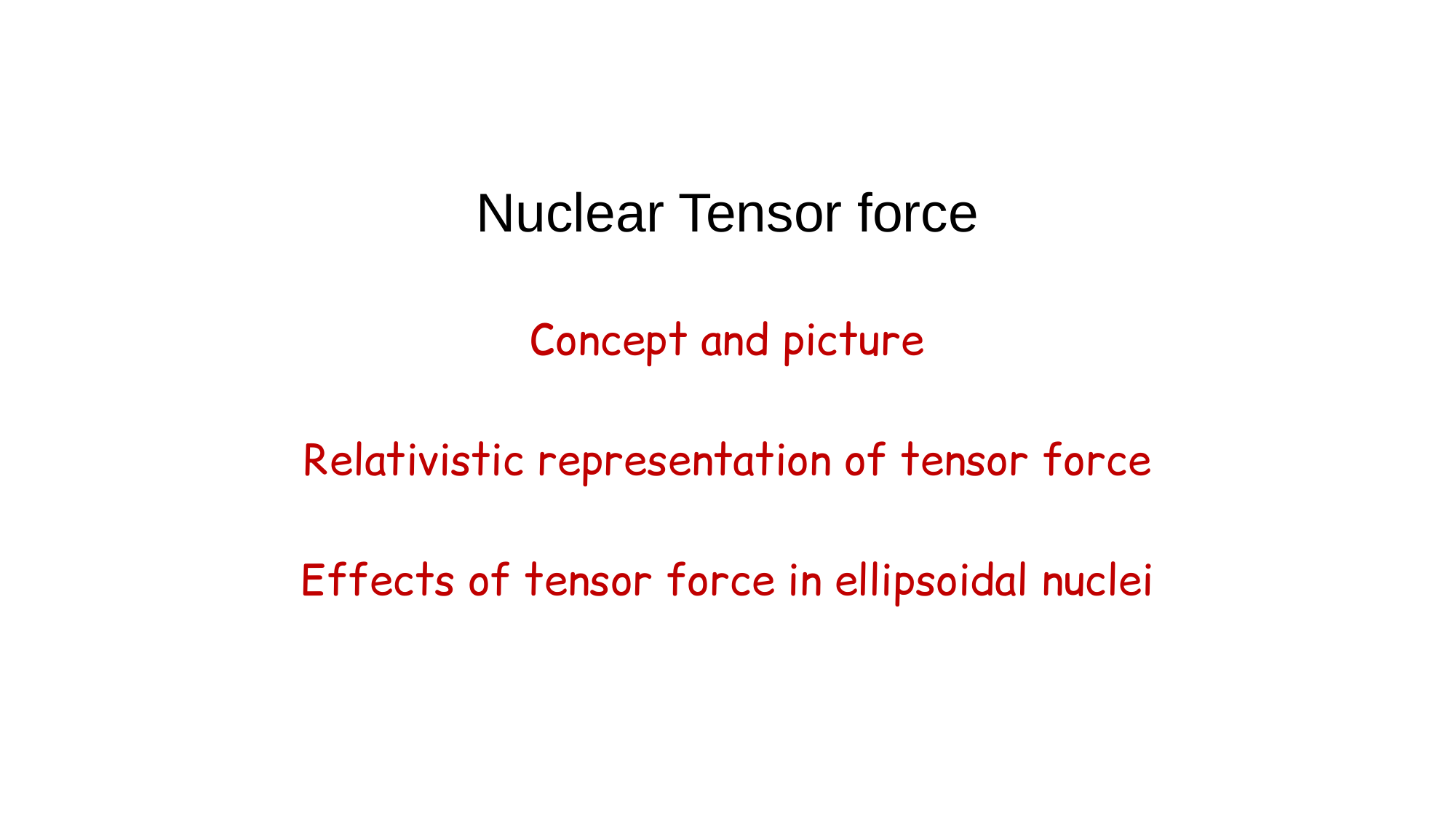

Nuclear Tensor force
Concept and picture
Relativistic representation of tensor force
Effects of tensor force in ellipsoidal nuclei